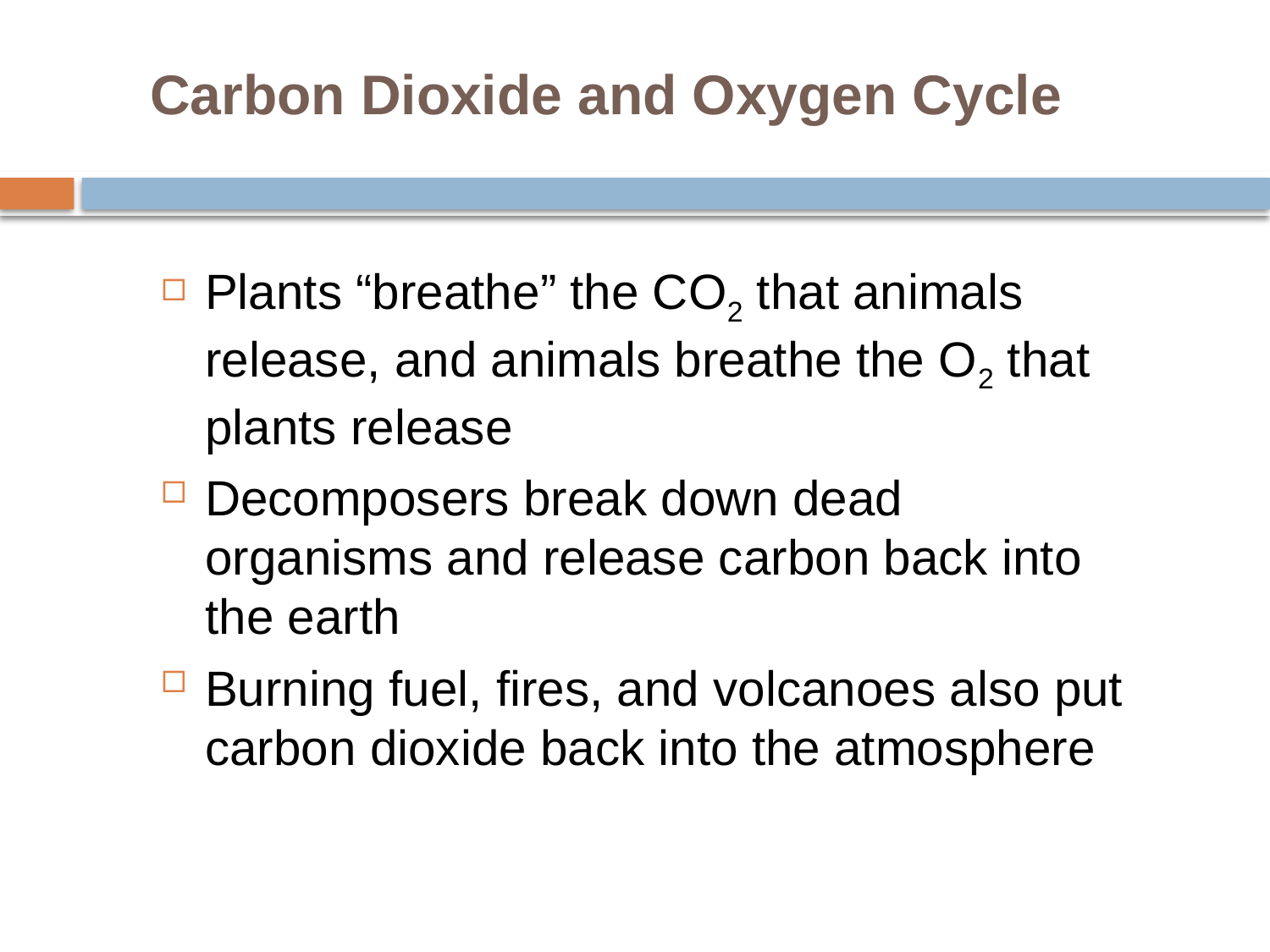

# Carbon Dioxide and Oxygen Cycle
Plants “breathe” the CO2 that animals release, and animals breathe the O2 that plants release
Decomposers break down dead organisms and release carbon back into the earth
Burning fuel, fires, and volcanoes also put carbon dioxide back into the atmosphere